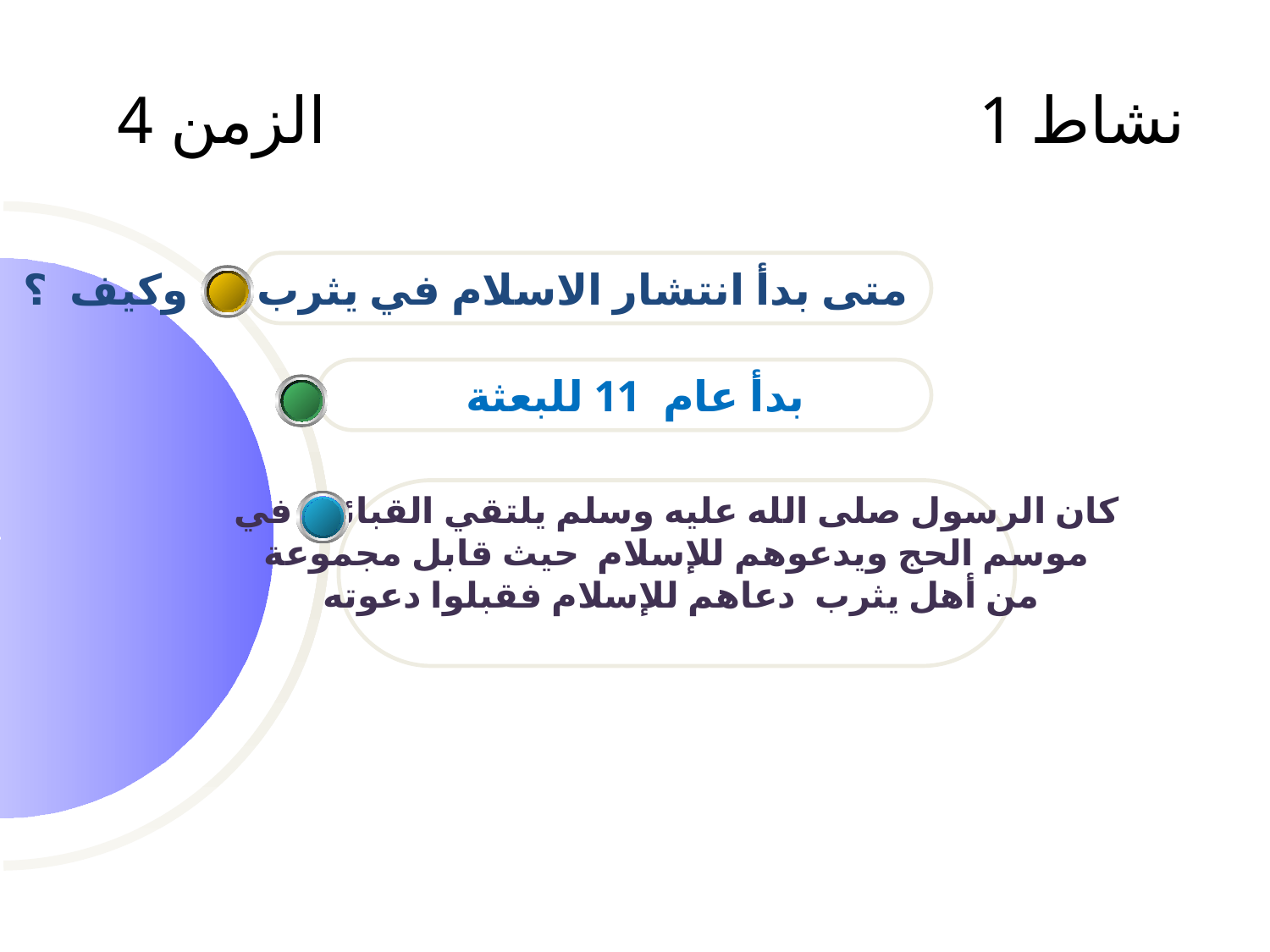

# نشاط 1                                       الزمن 4

متى بدأ انتشار الاسلام في يثرب ؟   وكيف  ؟

بدأ عام  11 للبعثة

كان الرسول صلى الله عليه وسلم يلتقي القبائل  في
 موسم الحج ويدعوهم للإسلام  حيث قابل مجموعة
من أهل يثرب  دعاهم للإسلام فقبلوا دعوته